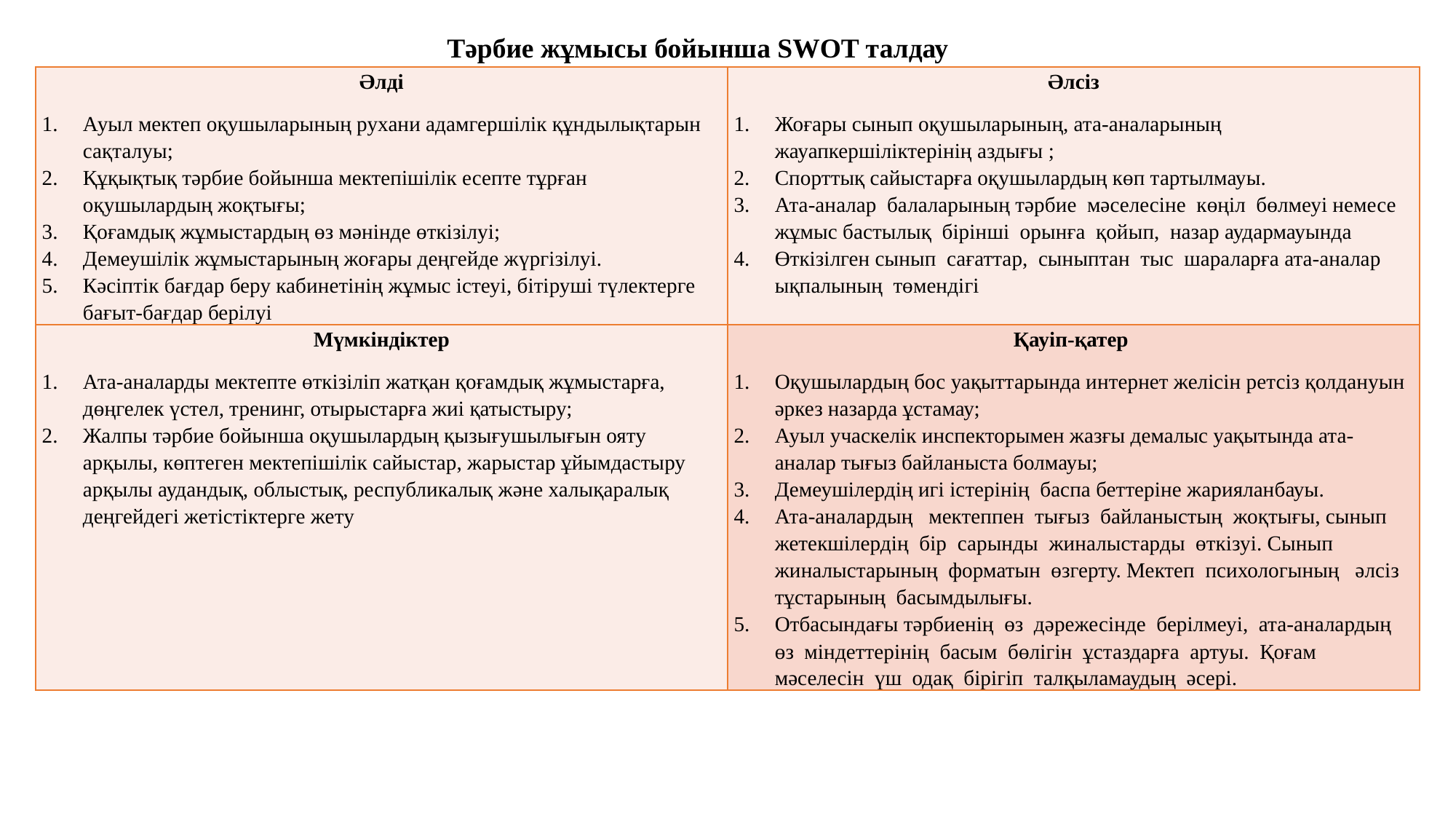

Тәрбие жұмысы бойынша SWOT талдау
| Әлді Ауыл мектеп оқушыларының рухани адамгершілік құндылықтарын сақталуы; Құқықтық тәрбие бойынша мектепішілік есепте тұрған оқушылардың жоқтығы; Қоғамдық жұмыстардың өз мәнінде өткізілуі; Демеушілік жұмыстарының жоғары деңгейде жүргізілуі. Кәсіптік бағдар беру кабинетінің жұмыс істеуі, бітіруші түлектерге бағыт-бағдар берілуі | Әлсіз Жоғары сынып оқушыларының, ата-аналарының жауапкершіліктерінің аздығы ; Спорттық сайыстарға оқушылардың көп тартылмауы. Ата-аналар балаларының тәрбие мәселесіне көңіл бөлмеуі немесе жұмыс бастылық бірінші орынға қойып, назар аудармауында Өткізілген сынып сағаттар, сыныптан тыс шараларға ата-аналар ықпалының төмендігі |
| --- | --- |
| Мүмкіндіктер Ата-аналарды мектепте өткізіліп жатқан қоғамдық жұмыстарға, дөңгелек үстел, тренинг, отырыстарға жиі қатыстыру; Жалпы тәрбие бойынша оқушылардың қызығушылығын ояту арқылы, көптеген мектепішілік сайыстар, жарыстар ұйымдастыру арқылы аудандық, облыстық, республикалық және халықаралық деңгейдегі жетістіктерге жету | Қауіп-қатер Оқушылардың бос уақыттарында интернет желісін ретсіз қолдануын әркез назарда ұстамау; Ауыл учаскелік инспекторымен жазғы демалыс уақытында ата-аналар тығыз байланыста болмауы; Демеушілердің игі істерінің баспа беттеріне жарияланбауы. Ата-аналардың мектеппен тығыз байланыстың жоқтығы, сынып жетекшілердің бір сарынды жиналыстарды өткізуі. Сынып жиналыстарының форматын өзгерту. Мектеп психологының әлсіз тұстарының басымдылығы. Отбасындағы тәрбиенің өз дәрежесінде берілмеуі, ата-аналардың өз міндеттерінің басым бөлігін ұстаздарға артуы. Қоғам мәселесін үш одақ бірігіп талқыламаудың әсері. |